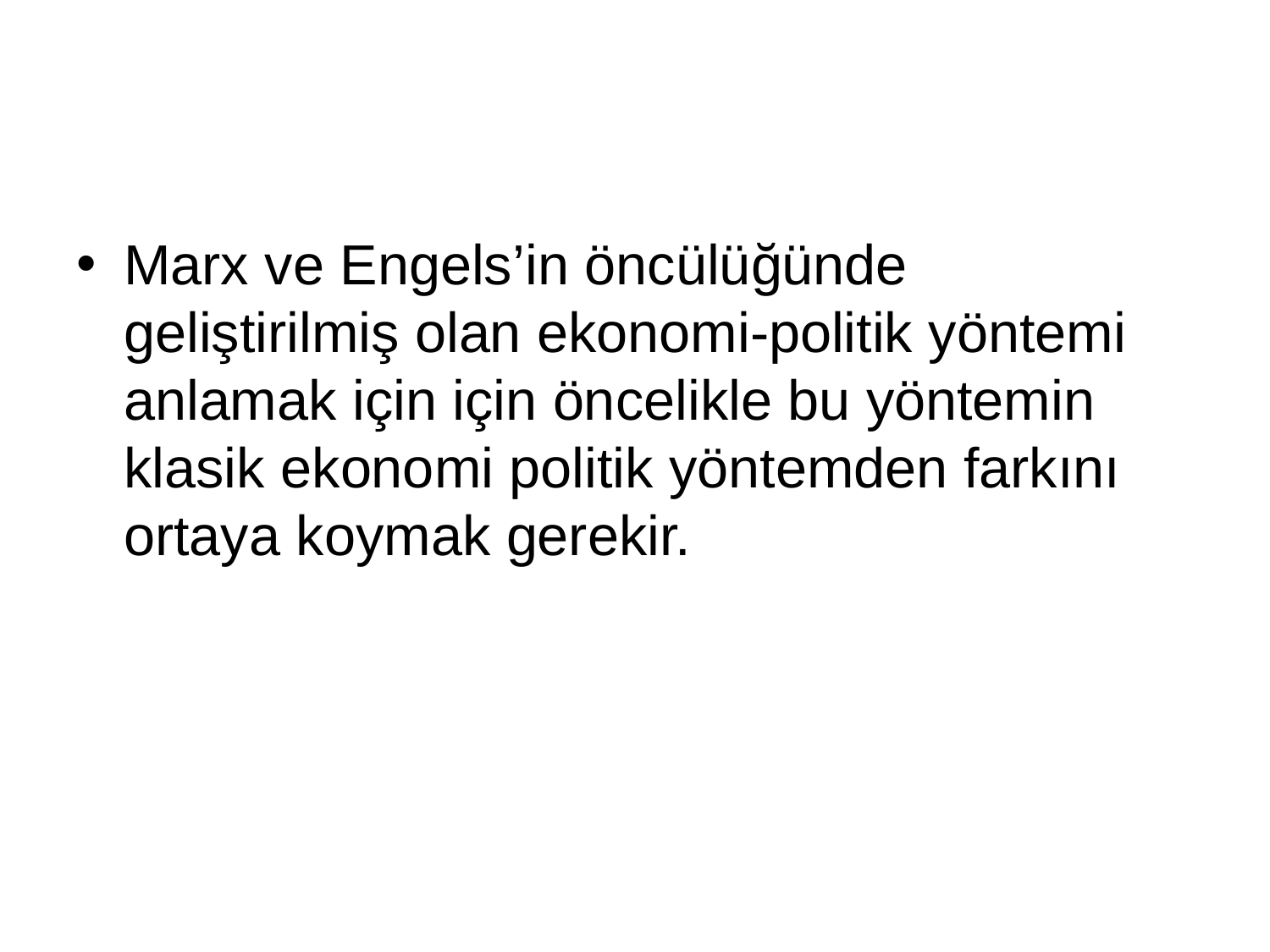

#
Marx ve Engels’in öncülüğünde geliştirilmiş olan ekonomi-politik yöntemi anlamak için için öncelikle bu yöntemin klasik ekonomi politik yöntemden farkını ortaya koymak gerekir.